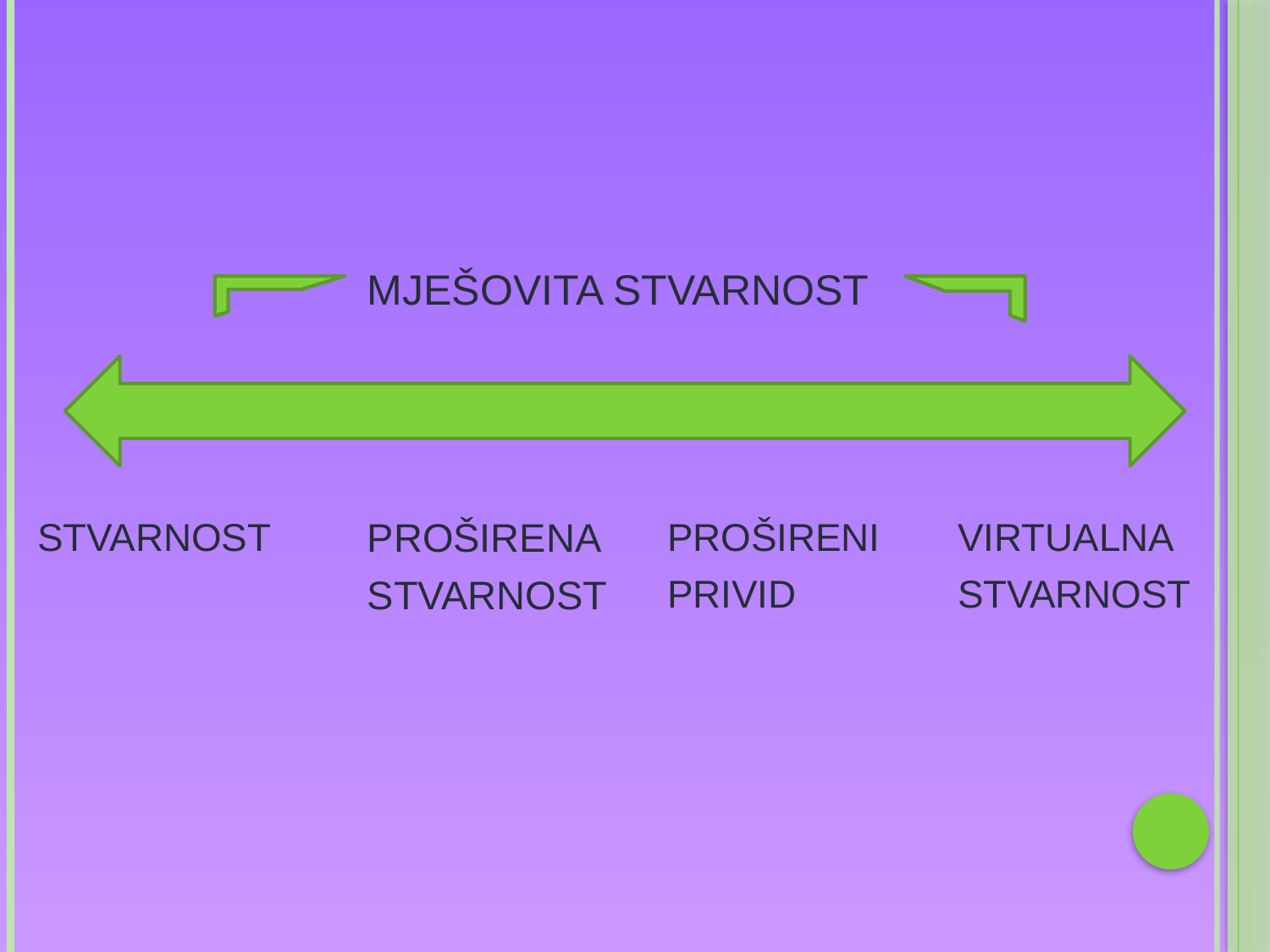

#

MJEŠOVITA STVARNOST

STVARNOST
PROŠIRENA
STVARNOST
PROŠIRENI
PRIVID
VIRTUALNA
STVARNOST